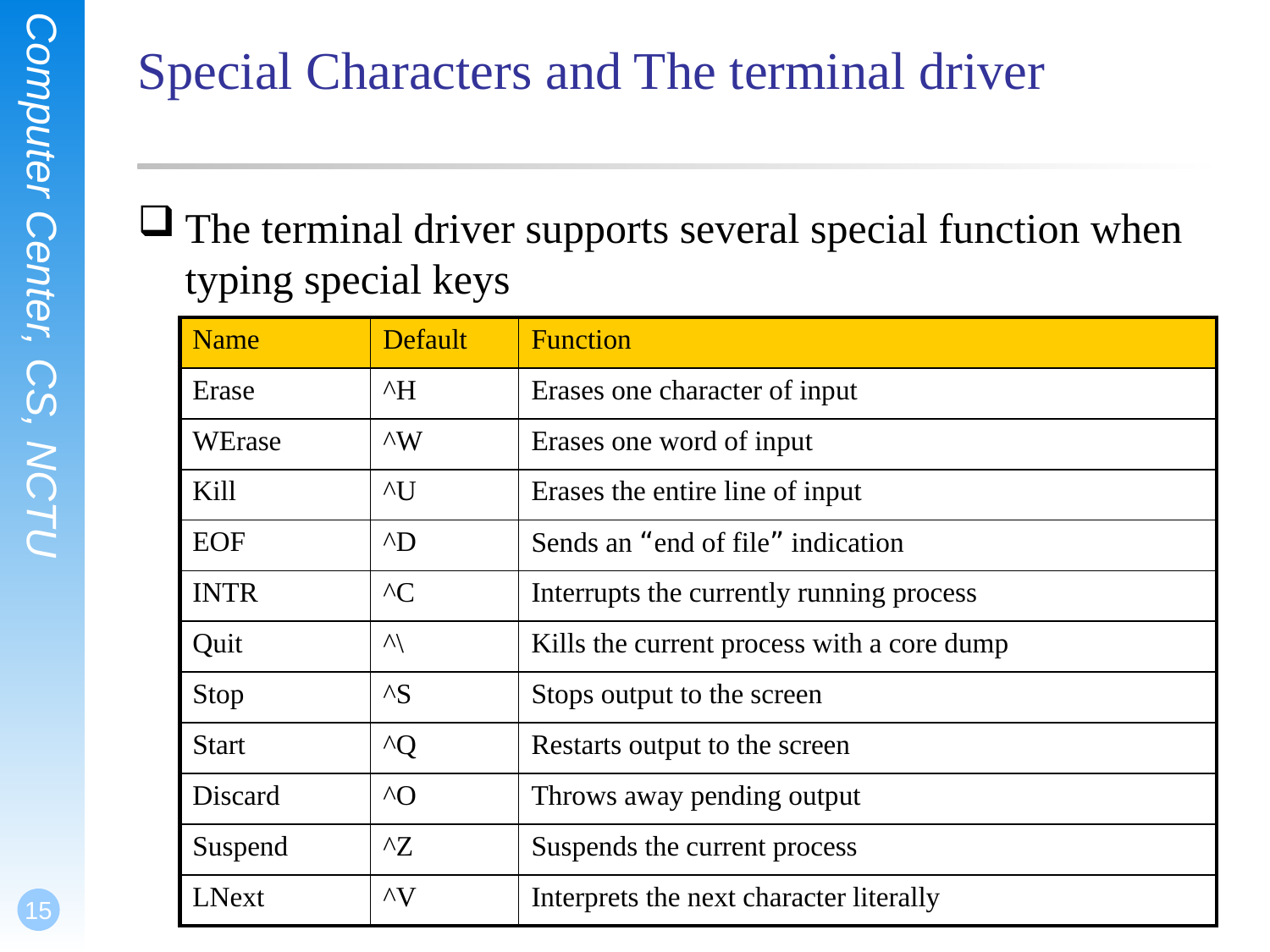

# Special Characters and The terminal driver
The terminal driver supports several special function when typing special keys
| Name | Default | Function |
| --- | --- | --- |
| Erase | ^H | Erases one character of input |
| WErase | ^W | Erases one word of input |
| Kill | ^U | Erases the entire line of input |
| EOF | ^D | Sends an “end of file” indication |
| INTR | ^C | Interrupts the currently running process |
| Quit | ^\ | Kills the current process with a core dump |
| Stop | ^S | Stops output to the screen |
| Start | ^Q | Restarts output to the screen |
| Discard | ^O | Throws away pending output |
| Suspend | ^Z | Suspends the current process |
| LNext | ^V | Interprets the next character literally |